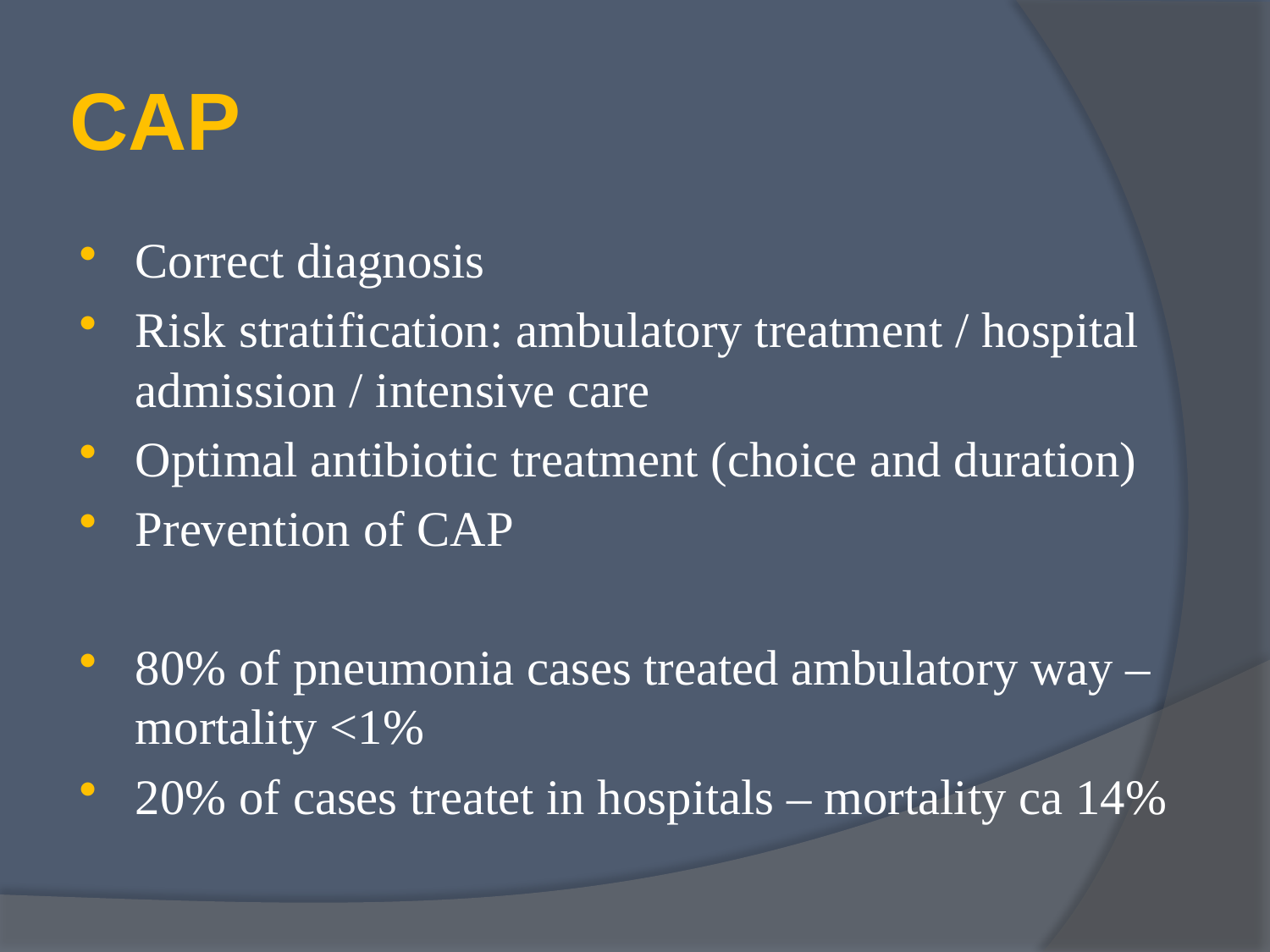

# CAP
Correct diagnosis
Risk stratification: ambulatory treatment / hospital admission / intensive care
Optimal antibiotic treatment (choice and duration)
Prevention of CAP

80% of pneumonia cases treated ambulatory way – mortality <1%
20% of cases treatet in hospitals – mortality ca 14%